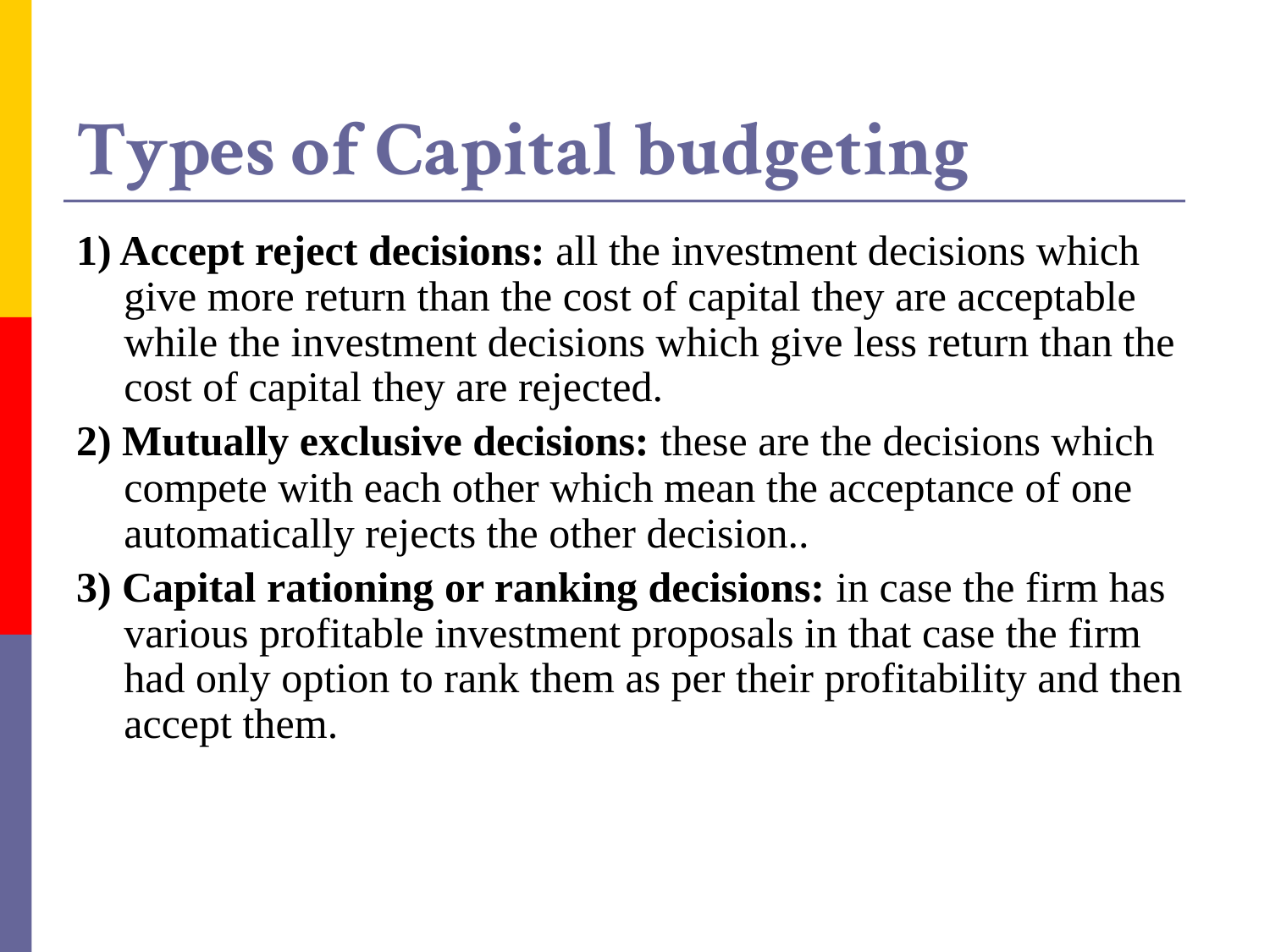

# Types of Capital budgeting
1) Accept reject decisions: all the investment decisions which give more return than the cost of capital they are acceptable while the investment decisions which give less return than the cost of capital they are rejected.
2) Mutually exclusive decisions: these are the decisions which compete with each other which mean the acceptance of one automatically rejects the other decision..
3) Capital rationing or ranking decisions: in case the firm has various profitable investment proposals in that case the firm had only option to rank them as per their profitability and then accept them.